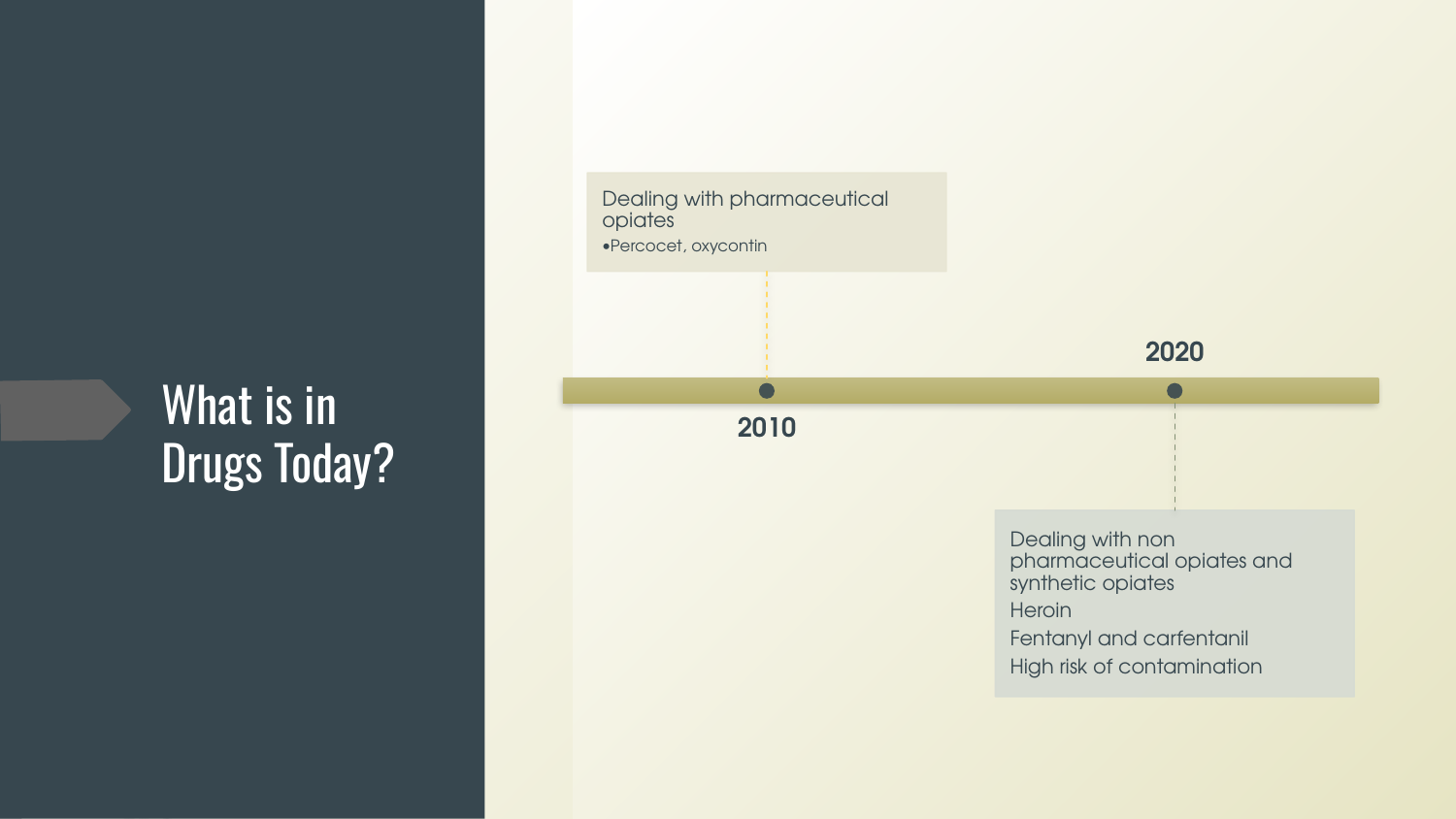

Dealing with pharmaceutical opiates
Percocet, oxycontin

2020

2010

Dealing with non pharmaceutical opiates and synthetic opiates
Heroin
Fentanyl and carfentanil
High risk of contamination
# What is in Drugs Today?